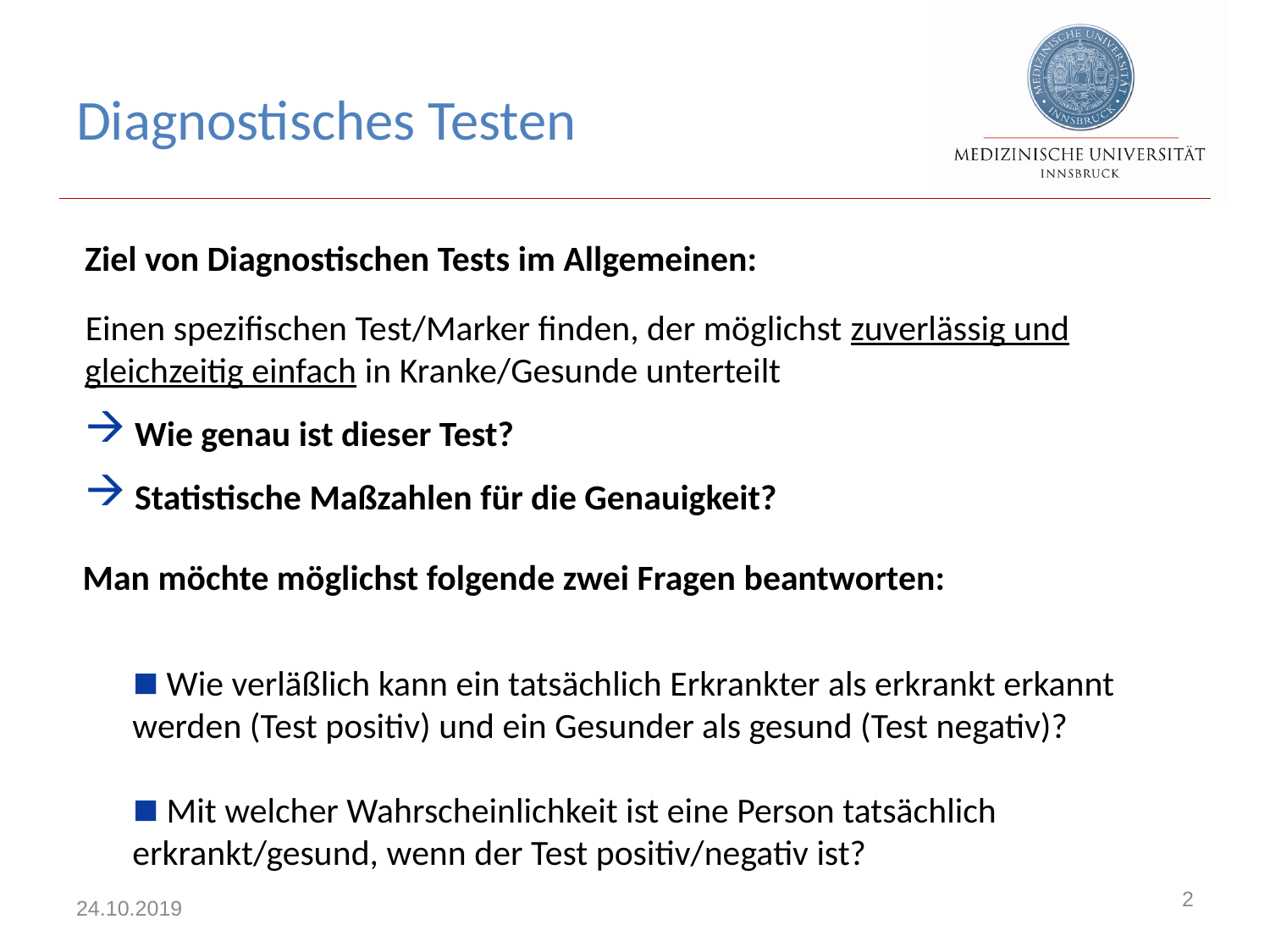

# Diagnostisches Testen
Ziel von Diagnostischen Tests im Allgemeinen:
Einen spezifischen Test/Marker finden, der möglichst zuverlässig und gleichzeitig einfach in Kranke/Gesunde unterteilt
Wie genau ist dieser Test?
Statistische Maßzahlen für die Genauigkeit?

Man möchte möglichst folgende zwei Fragen beantworten:

 Wie verläßlich kann ein tatsächlich Erkrankter als erkrankt erkannt werden (Test positiv) und ein Gesunder als gesund (Test negativ)?

 Mit welcher Wahrscheinlichkeit ist eine Person tatsächlich erkrankt/gesund, wenn der Test positiv/negativ ist?

2
24.10.2019